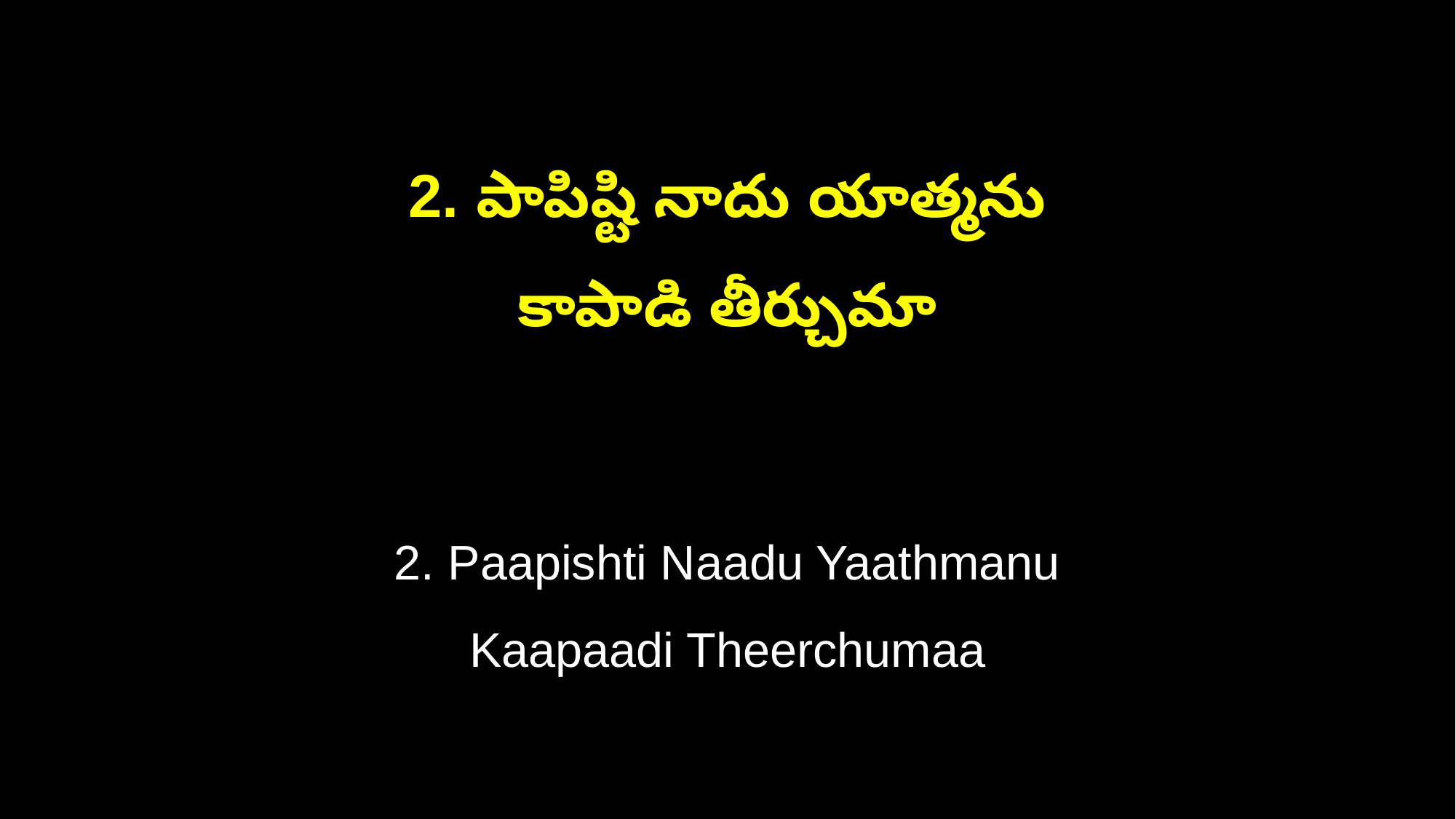

2. పాపిష్టి నాదు యాత్మను
కాపాడి తీర్చుమా
2. Paapishti Naadu Yaathmanu
Kaapaadi Theerchumaa